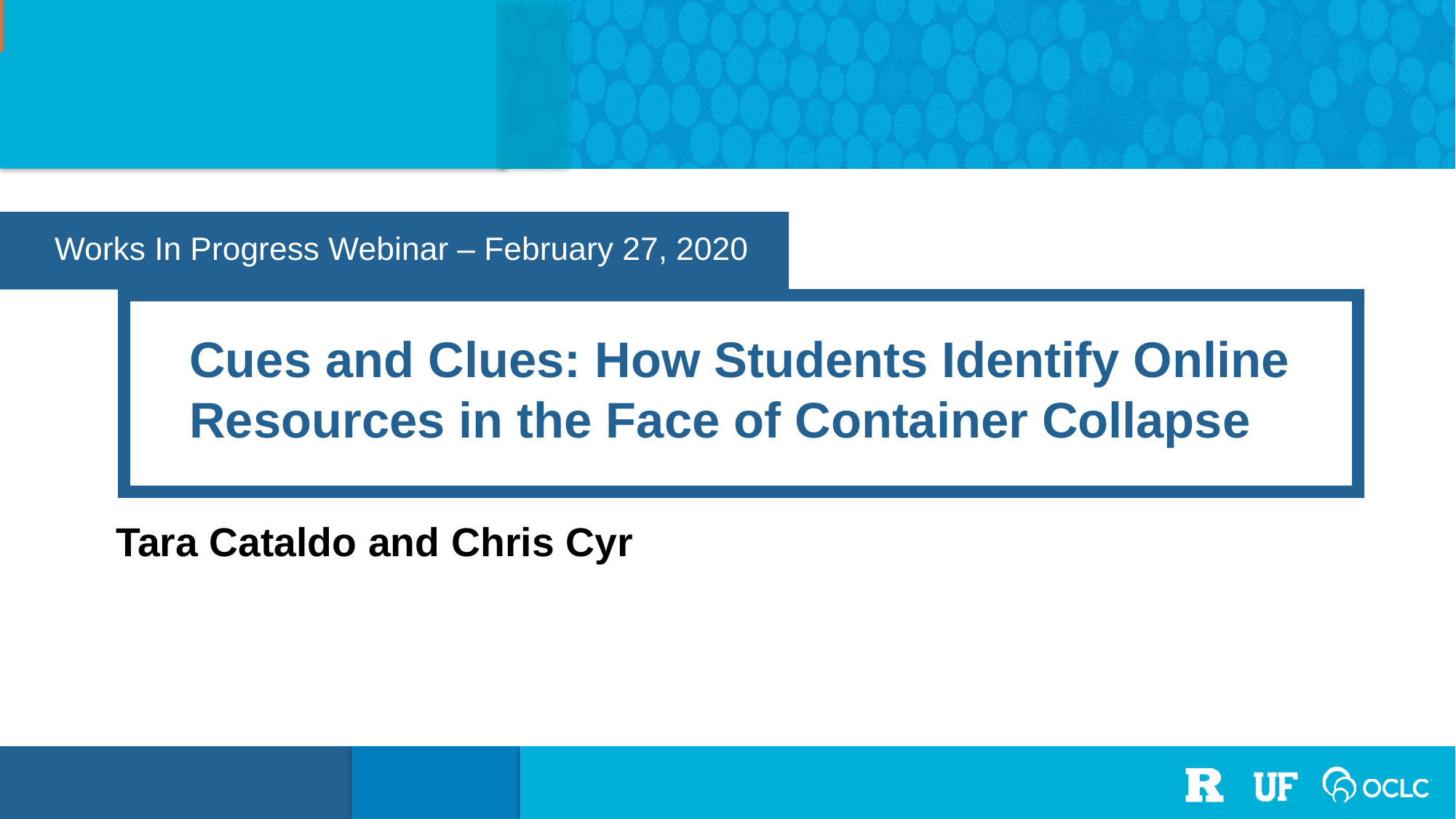

Works In Progress Webinar – February 27, 2020
Cues and Clues: How Students Identify Online Resources in the Face of Container Collapse
Tara Cataldo and Chris Cyr